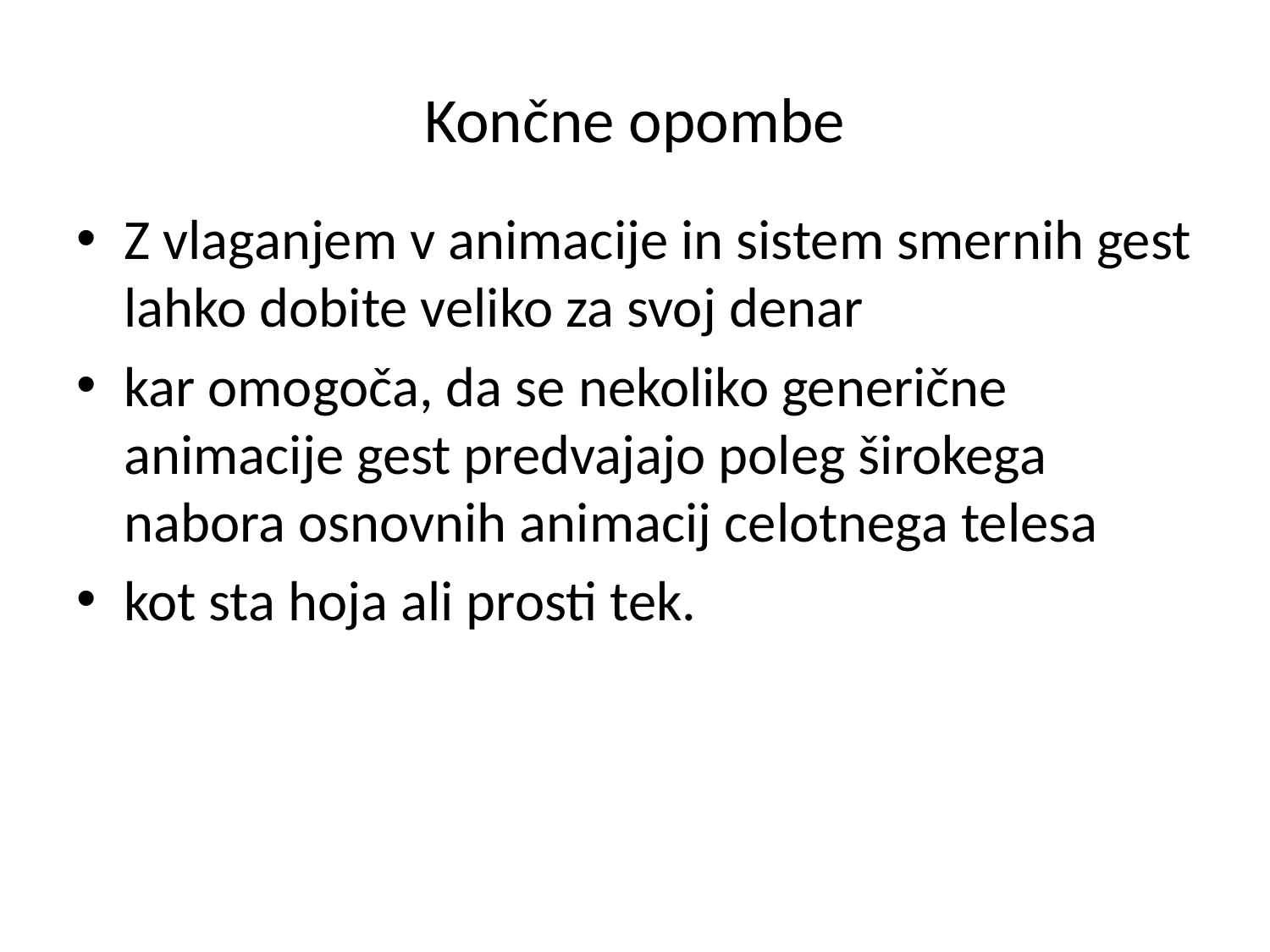

# Končne opombe
Z vlaganjem v animacije in sistem smernih gest lahko dobite veliko za svoj denar
kar omogoča, da se nekoliko generične animacije gest predvajajo poleg širokega nabora osnovnih animacij celotnega telesa
kot sta hoja ali prosti tek.